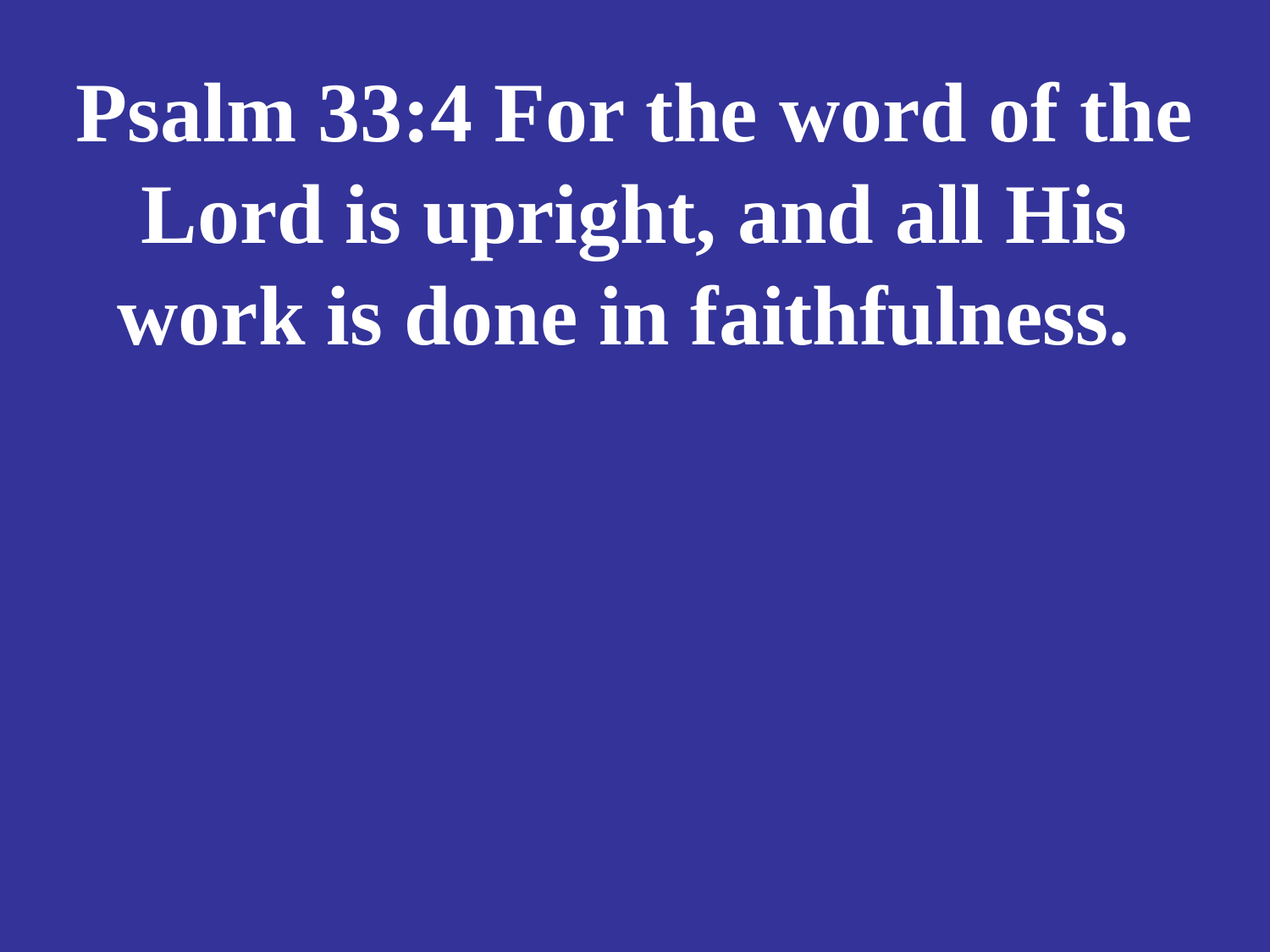

# Psalm 33:4 For the word of the Lord is upright, and all His work is done in faithfulness.